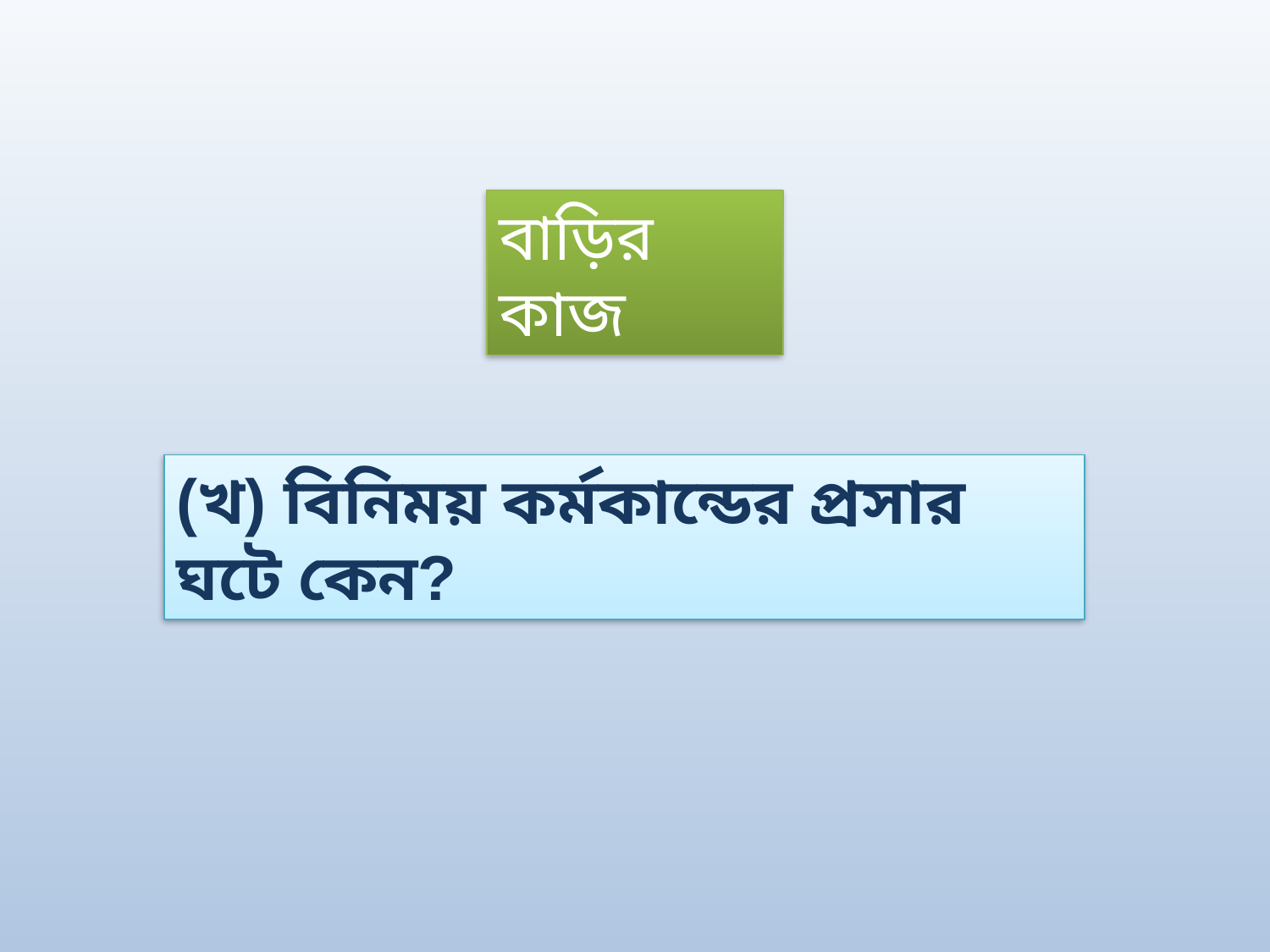

বাড়ির কাজ
(খ) বিনিময় কর্মকান্ডের প্রসার ঘটে কেন?